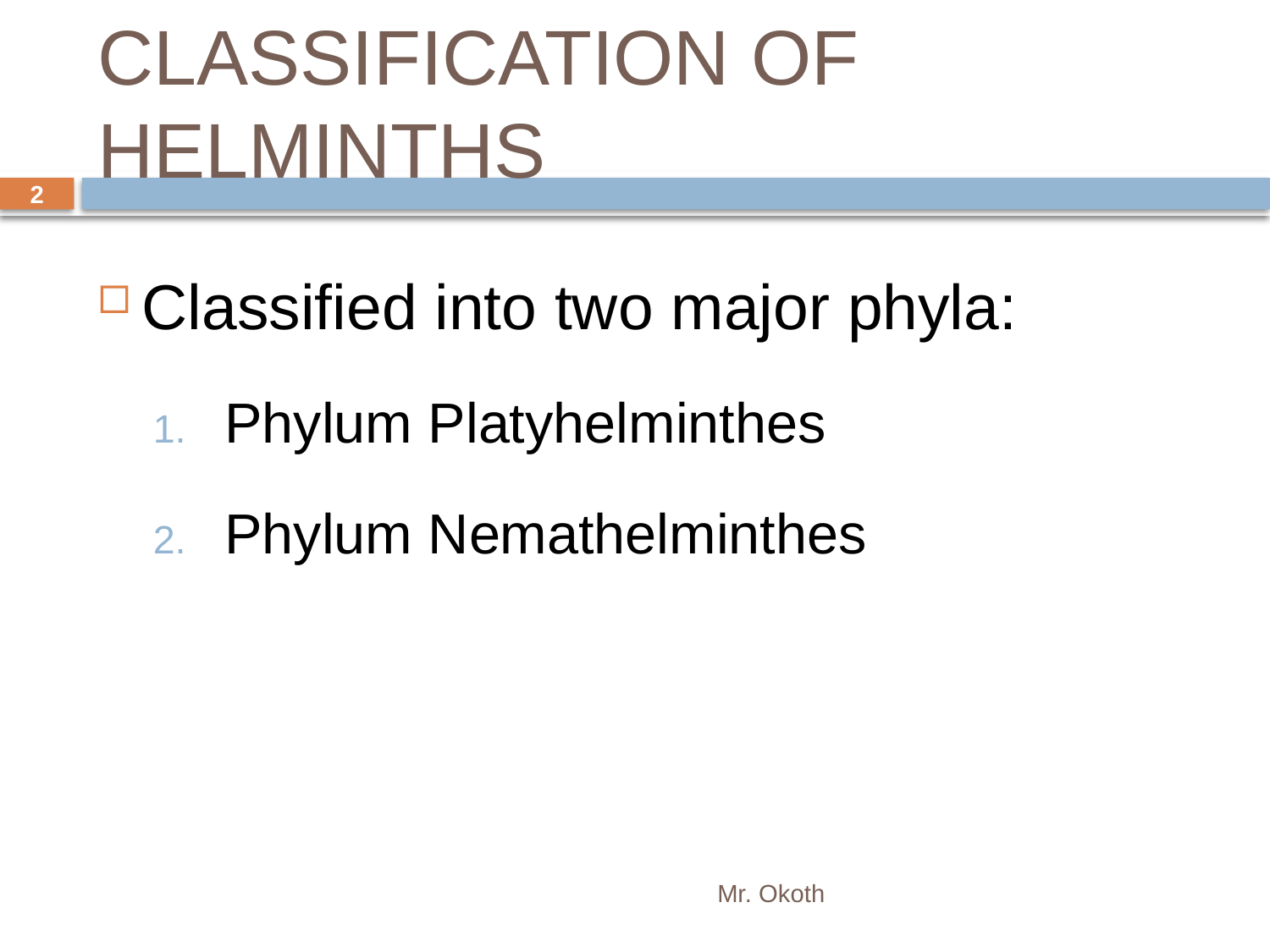

# CLASSIFICATION OF HELMINTHS
2
Classified into two major phyla:
Phylum Platyhelminthes
Phylum Nemathelminthes
Mr. Okoth